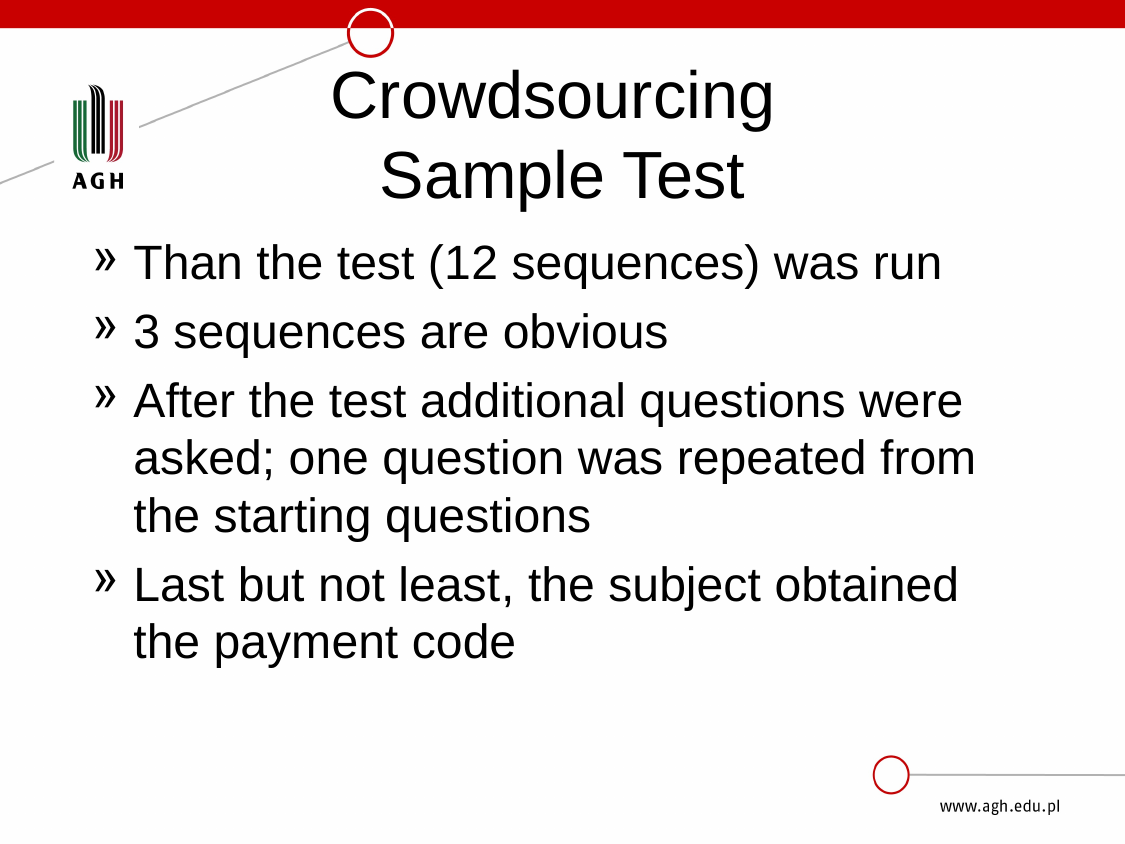

# Crowdsourcing Sample Test
Than the test (12 sequences) was run
3 sequences are obvious
After the test additional questions were asked; one question was repeated from the starting questions
Last but not least, the subject obtained the payment code